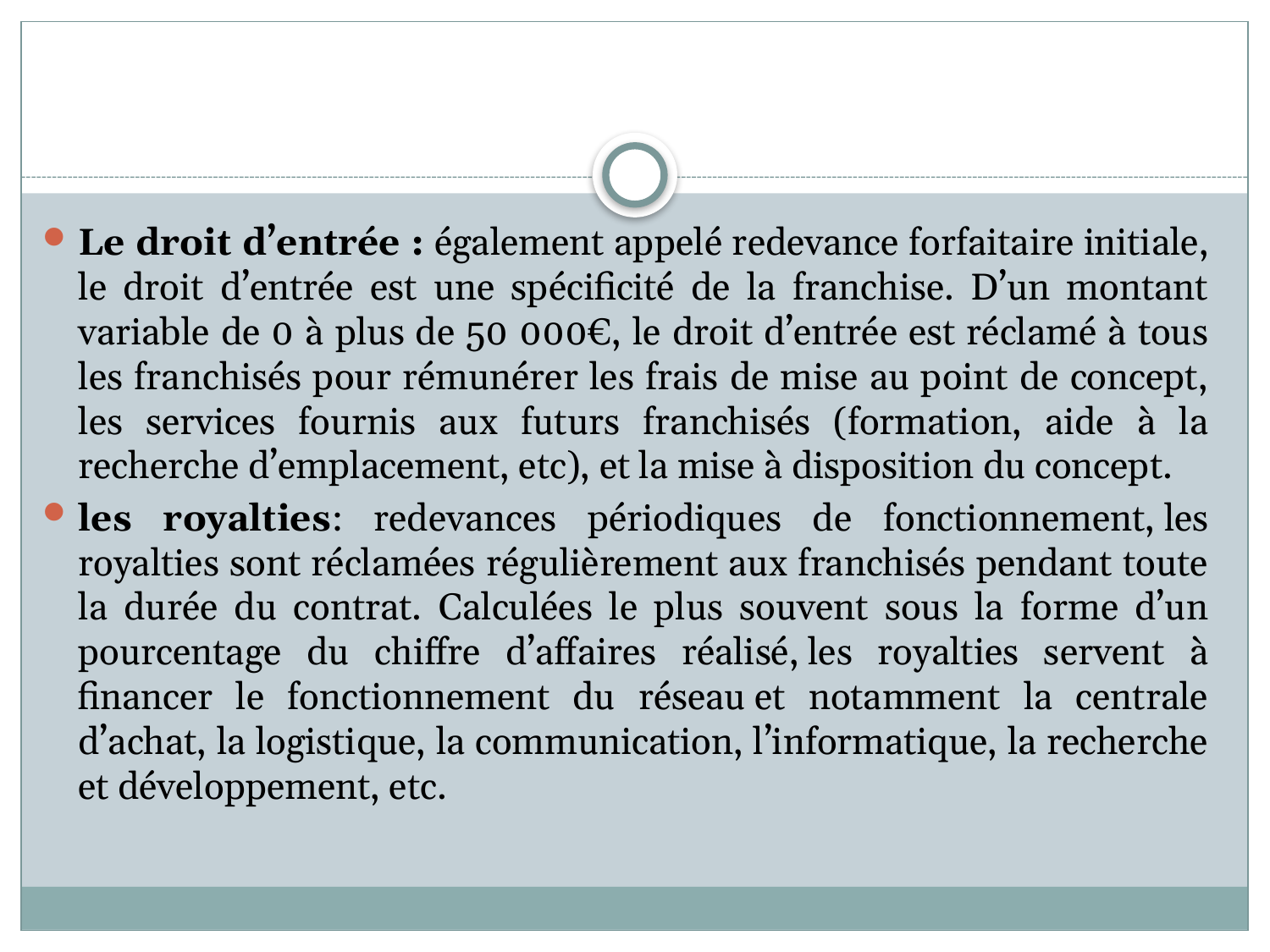

#
Le droit d’entrée : également appelé redevance forfaitaire initiale, le droit d’entrée est une spécificité de la franchise. D’un montant variable de 0 à plus de 50 000€, le droit d’entrée est réclamé à tous les franchisés pour rémunérer les frais de mise au point de concept, les services fournis aux futurs franchisés (formation, aide à la recherche d’emplacement, etc), et la mise à disposition du concept.
les royalties: redevances périodiques de fonctionnement, les royalties sont réclamées régulièrement aux franchisés pendant toute la durée du contrat. Calculées le plus souvent sous la forme d’un pourcentage du chiffre d’affaires réalisé, les royalties servent à financer le fonctionnement du réseau et notamment la centrale d’achat, la logistique, la communication, l’informatique, la recherche et développement, etc.